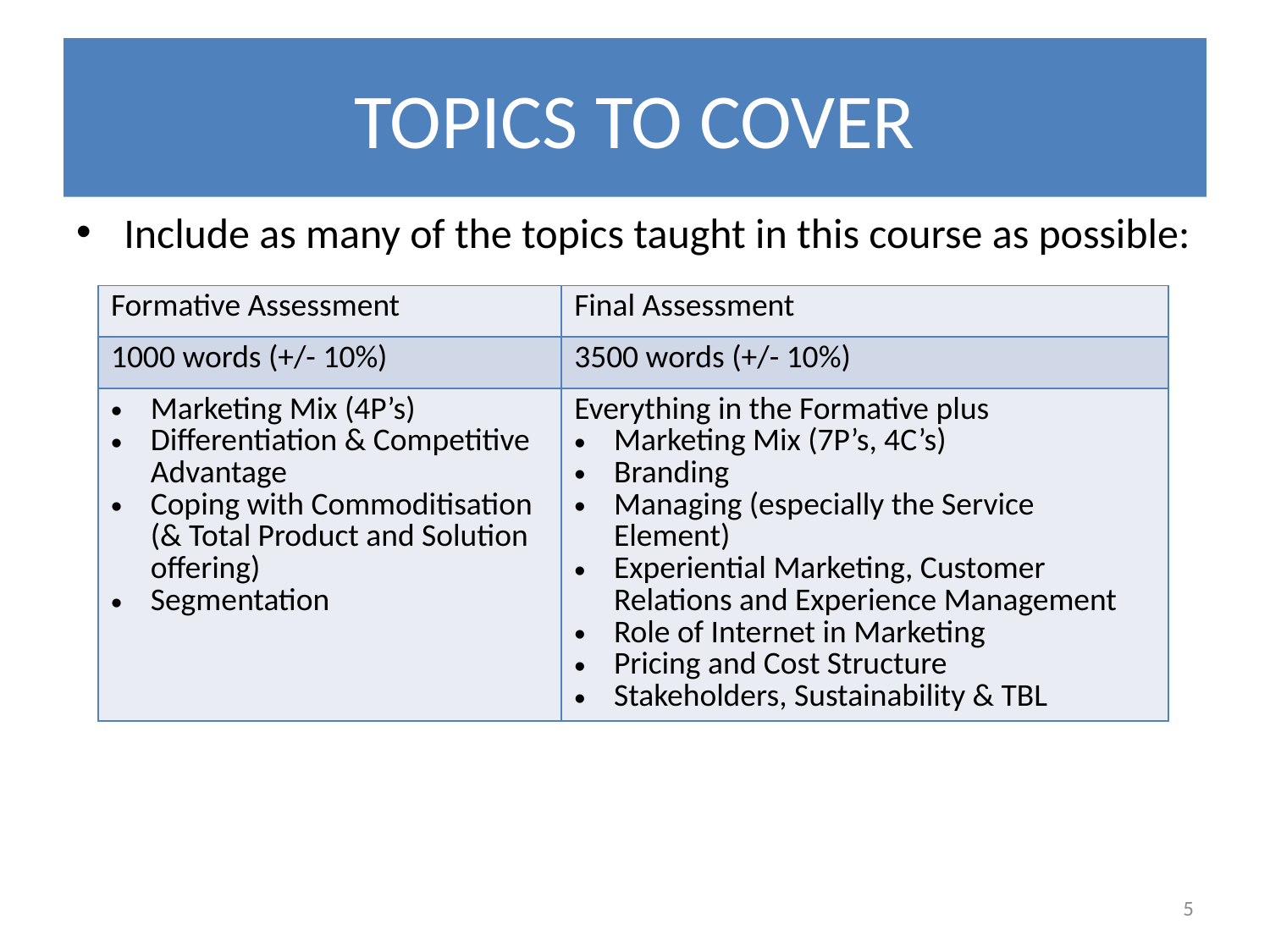

# TOPICS TO COVER
Include as many of the topics taught in this course as possible:

| Formative Assessment | Final Assessment |
| --- | --- |
| 1000 words (+/- 10%) | 3500 words (+/- 10%) |
| Marketing Mix (4P’s) Differentiation & Competitive Advantage Coping with Commoditisation (& Total Product and Solution offering) Segmentation | Everything in the Formative plus Marketing Mix (7P’s, 4C’s) Branding Managing (especially the Service Element) Experiential Marketing, Customer Relations and Experience Management Role of Internet in Marketing Pricing and Cost Structure Stakeholders, Sustainability & TBL |
5